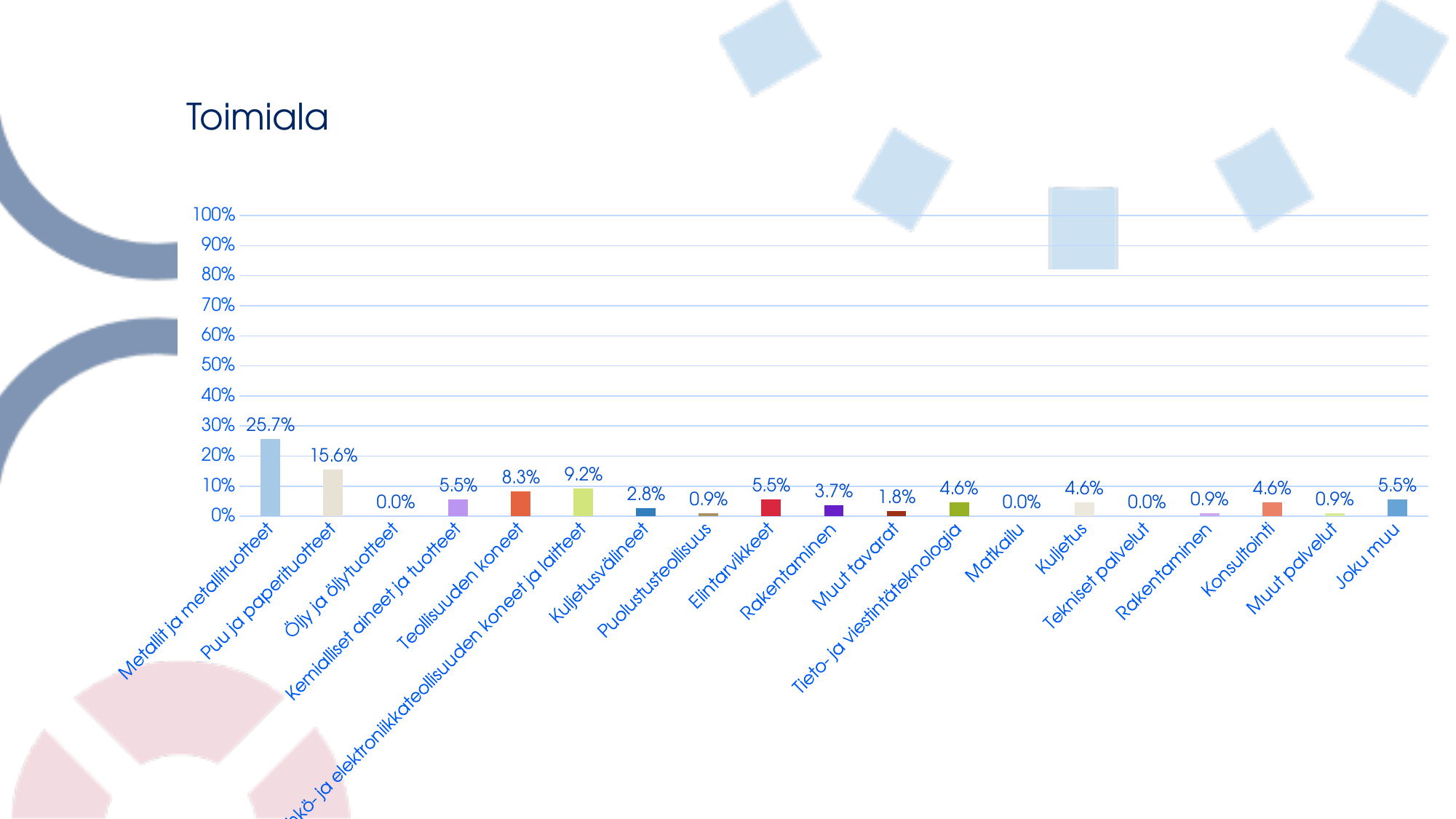

# Toimiala

### Chart

| Category | Toimiala |
|---|---|
| Metallit ja metallituotteet | 0.25688073394495414 |
| Puu ja paperituotteet | 0.1559633027522936 |
| Öljy ja öljytuotteet | 0.0 |
| Kemialliset aineet ja tuotteet | 0.05504587155963303 |
| Teollisuuden koneet | 0.08256880733944955 |
| Sähkö- ja elektroniikkateollisuuden koneet ja laitteet | 0.09174311926605505 |
| Kuljetusvälineet | 0.027522935779816515 |
| Puolustusteollisuus | 0.009174311926605505 |
| Elintarvikkeet | 0.05504587155963303 |
| Rakentaminen | 0.03669724770642202 |
| Muut tavarat | 0.01834862385321101 |
| Tieto- ja viestintäteknologia | 0.045871559633027525 |
| Matkailu | 0.0 |
| Kuljetus | 0.045871559633027525 |
| Tekniset palvelut | 0.0 |
| Rakentaminen | 0.009174311926605505 |
| Konsultointi | 0.045871559633027525 |
| Muut palvelut | 0.009174311926605505 |
| Joku muu | 0.05504587155963303 |